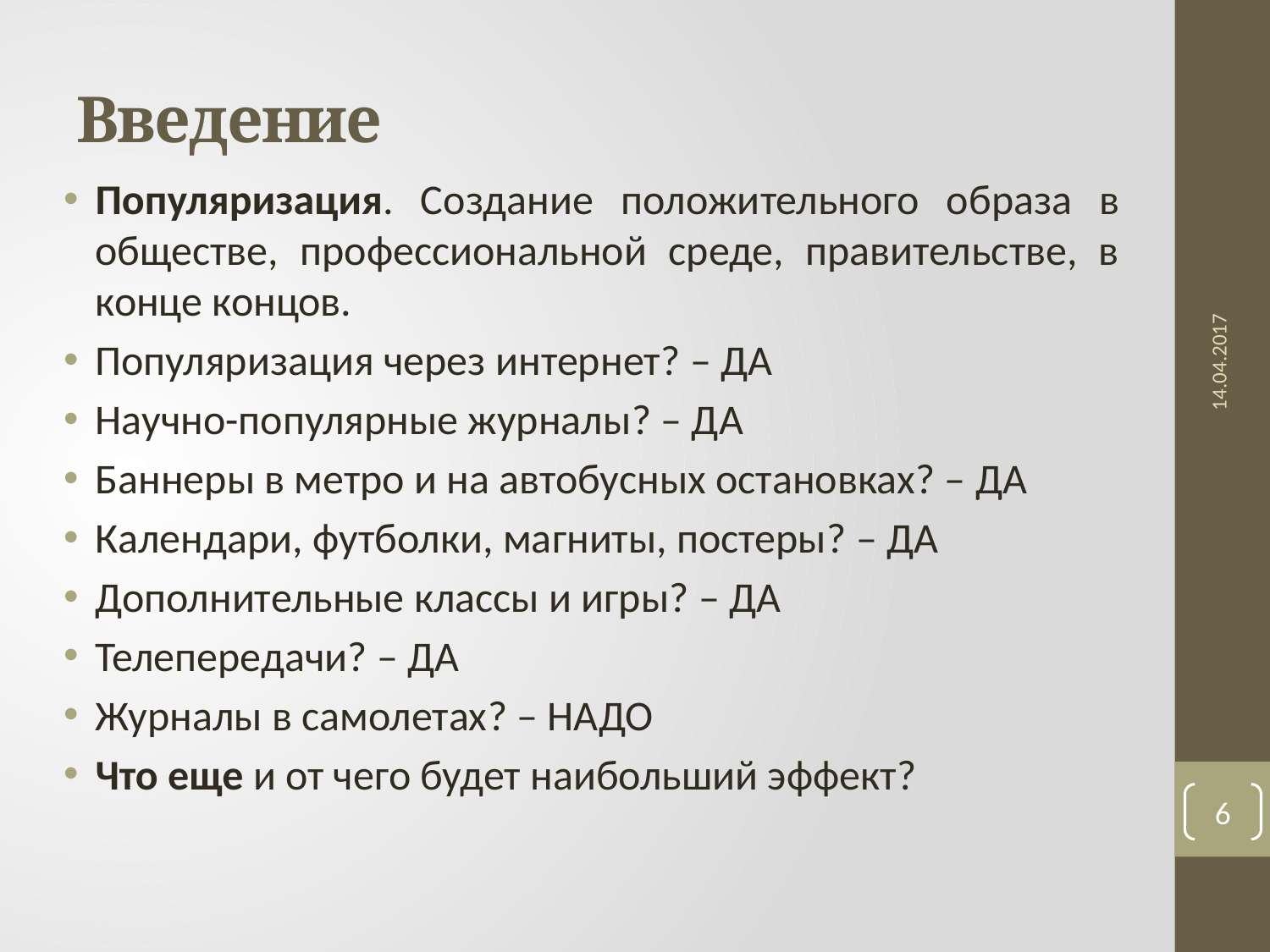

# Введение
Популяризация. Cоздание положительного образа в обществе, профессиональной среде, правительстве, в конце концов.
Популяризация через интернет? – ДА
Научно-популярные журналы? – ДА
Баннеры в метро и на автобусных остановках? – ДА
Календари, футболки, магниты, постеры? – ДА
Дополнительные классы и игры? – ДА
Телепередачи? – ДА
Журналы в самолетах? – НАДО
Что еще и от чего будет наибольший эффект?

14.04.2017
6